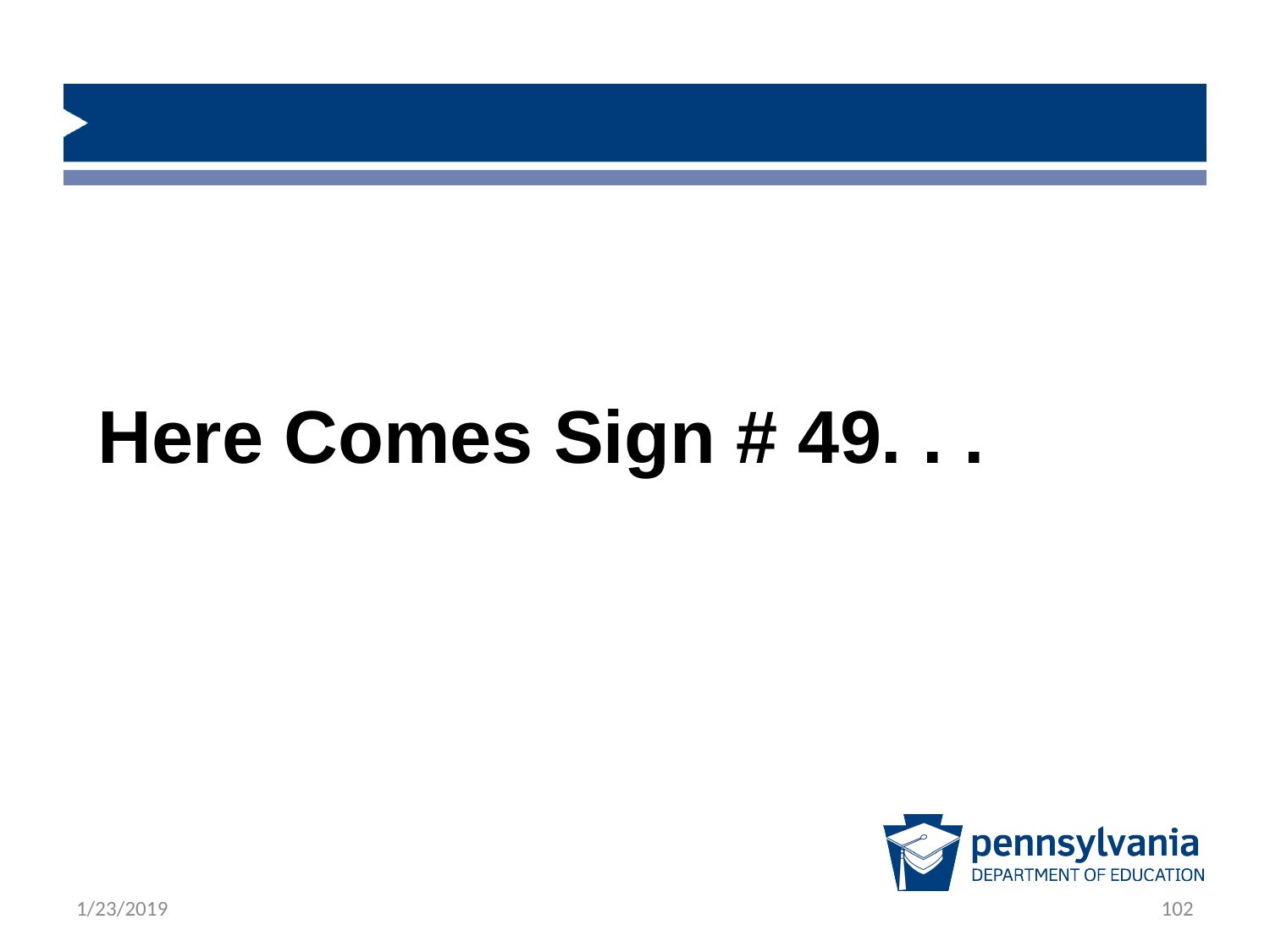

Here Comes Sign # 49. . .
1/23/2019
102